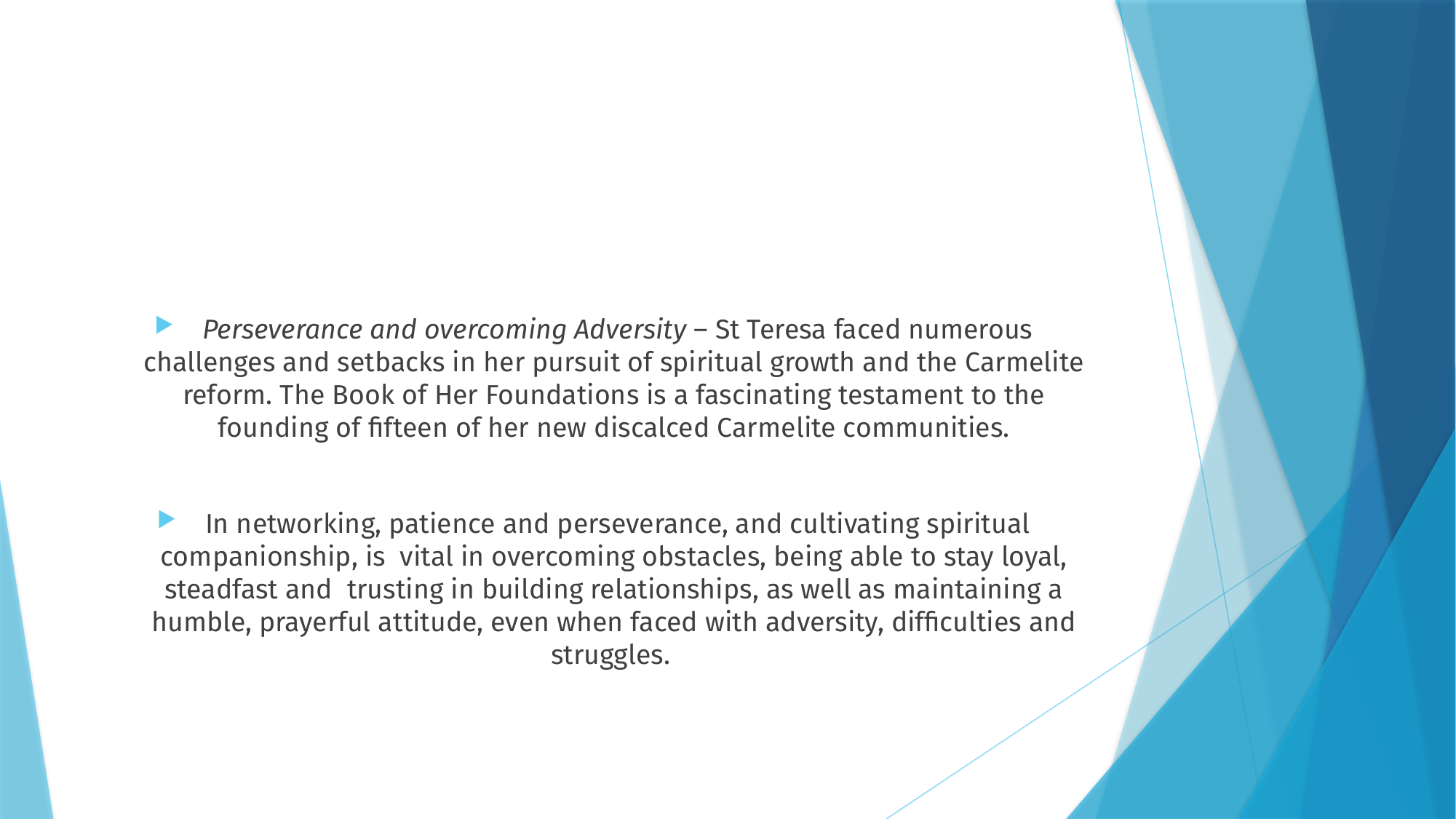

#

 Perseverance and overcoming Adversity – St Teresa faced numerous challenges and setbacks in her pursuit of spiritual growth and the Carmelite reform. The Book of Her Foundations is a fascinating testament to the founding of fifteen of her new discalced Carmelite communities.

 In networking, patience and perseverance, and cultivating spiritual companionship, is  vital in overcoming obstacles, being able to stay loyal, steadfast and  trusting in building relationships, as well as maintaining a humble, prayerful attitude, even when faced with adversity, difficulties and struggles.